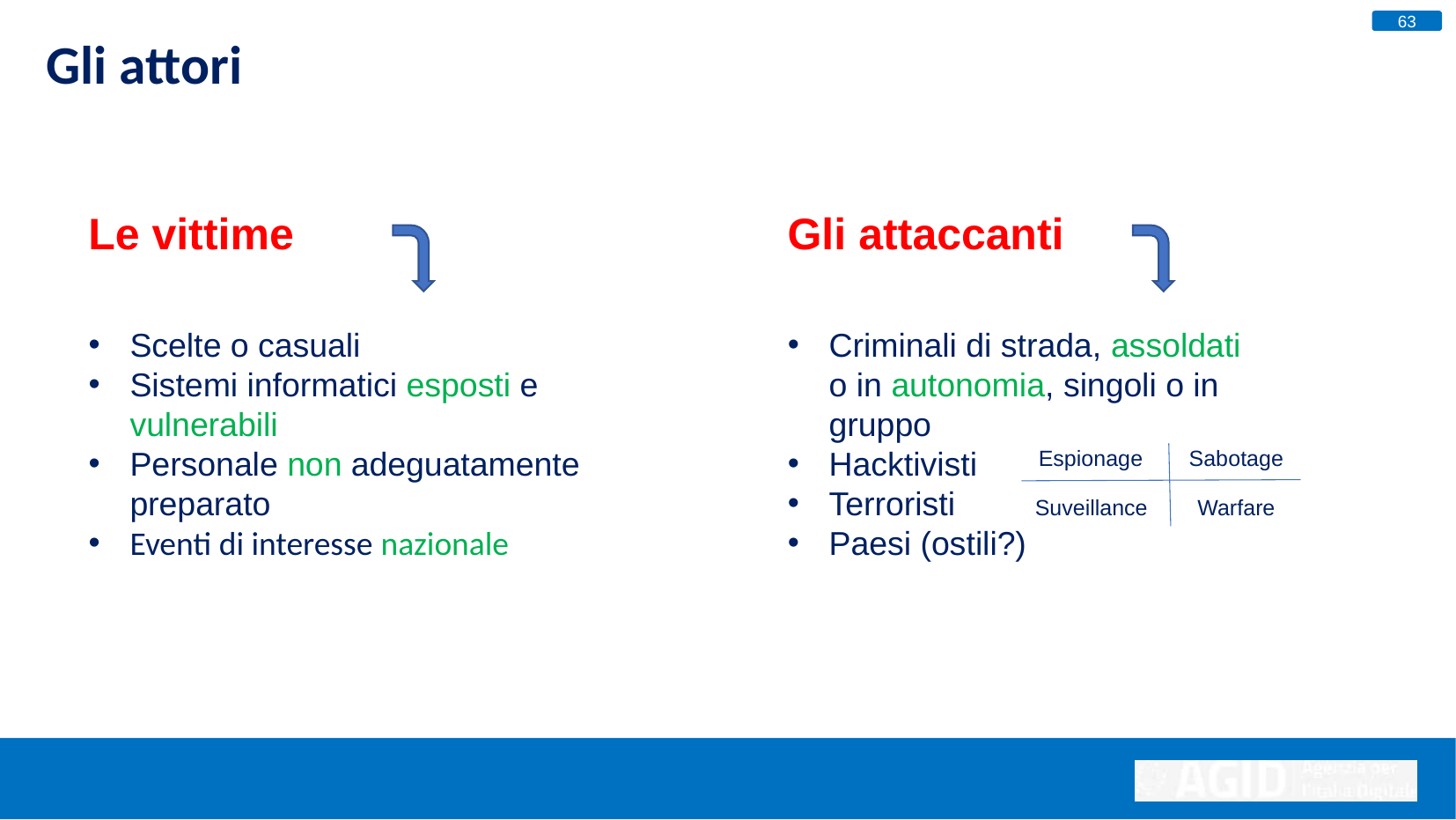

63
Gli attori
Le vittime
Gli attaccanti

Scelte o casuali
Sistemi informatici esposti e vulnerabili
Personale non adeguatamente preparato
Eventi di interesse nazionale

Criminali di strada, assoldati o in autonomia, singoli o in gruppo
Hacktivisti
Terroristi
Paesi (ostili?)
Espionage
Sabotage
Suveillance
Warfare